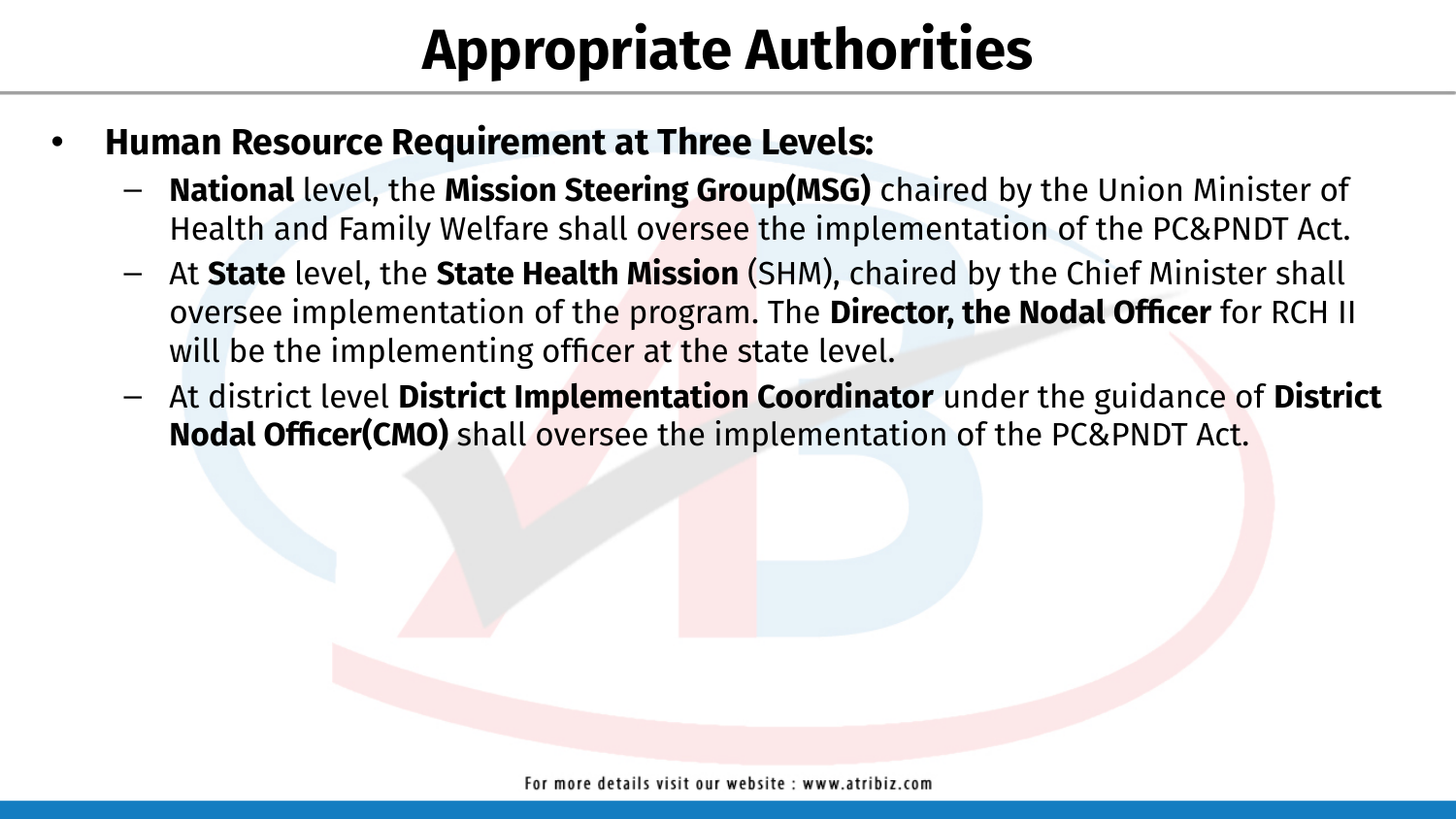

# Appropriate Authorities
Human Resource Requirement at Three Levels:
National level, the Mission Steering Group(MSG) chaired by the Union Minister of Health and Family Welfare shall oversee the implementation of the PC&PNDT Act.
At State level, the State Health Mission (SHM), chaired by the Chief Minister shall oversee implementation of the program. The Director, the Nodal Officer for RCH II will be the implementing officer at the state level.
At district level District Implementation Coordinator under the guidance of District Nodal Officer(CMO) shall oversee the implementation of the PC&PNDT Act.